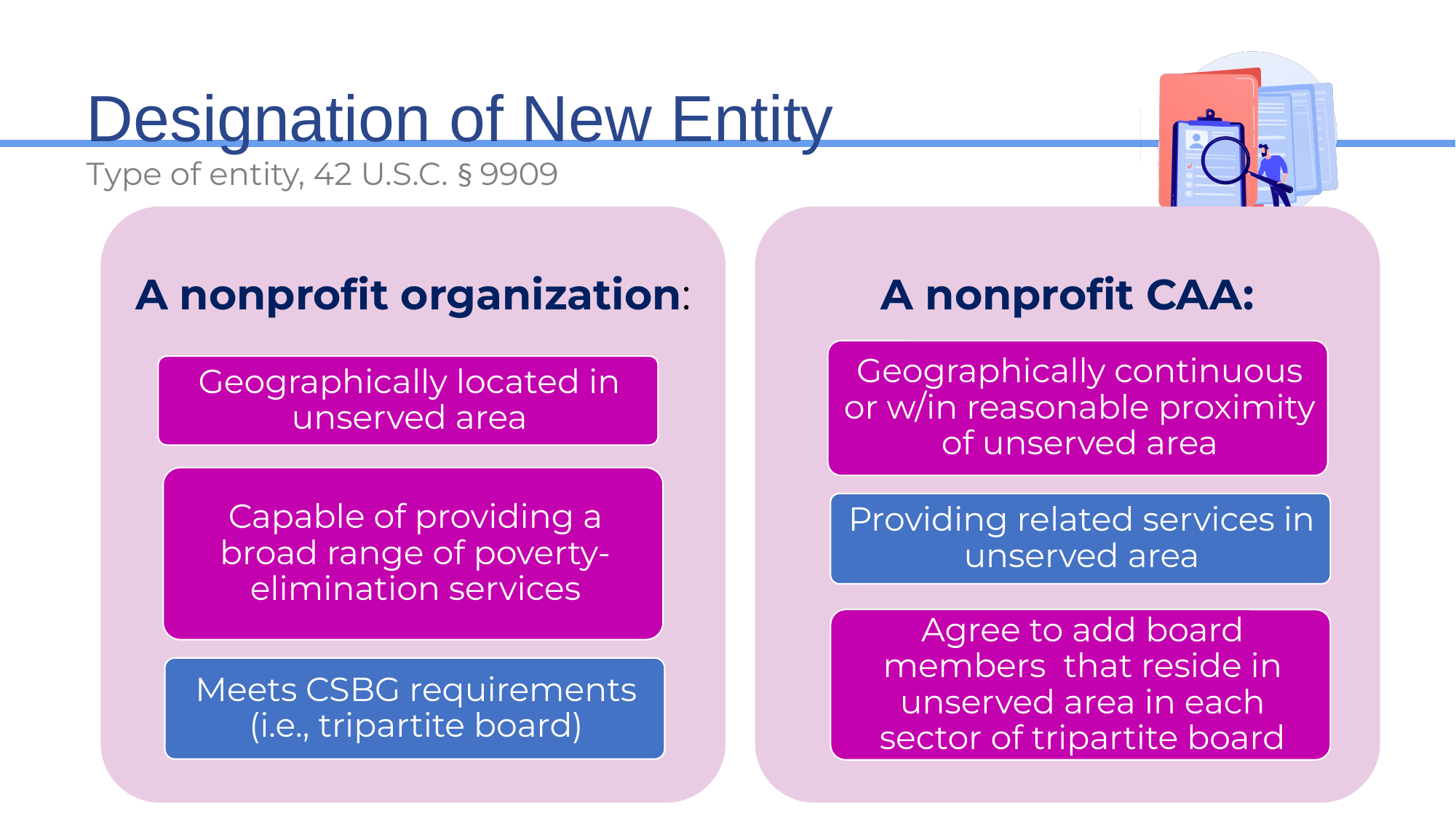

# Designation of New Entity
Type of entity, 42 U.S.C. § 9909
A nonprofit organization:
Geographically located in unserved area
Capable of providing a broad range of poverty-elimination services
Meets CSBG requirements (i.e., tripartite board)
A nonprofit CAA:
Geographically continuous or w/in reasonable proximity of unserved area
Providing related services in unserved area
Agree to add board members  that reside in unserved area in each sector of tripartite board
26